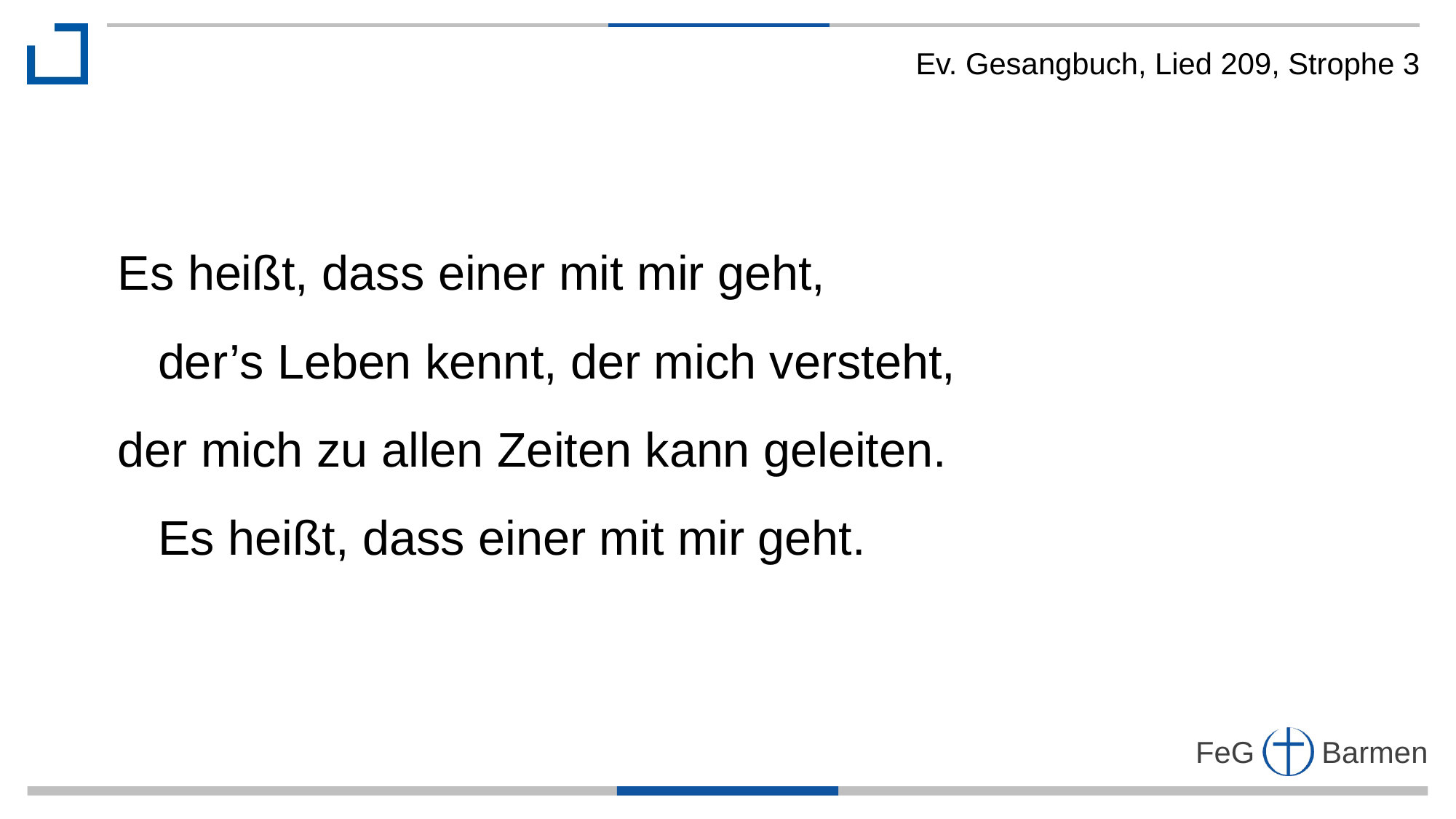

Ev. Gesangbuch, Lied 209, Strophe 3
Es heißt, dass einer mit mir geht,
   der’s Leben kennt, der mich versteht,
der mich zu allen Zeiten kann geleiten.
   Es heißt, dass einer mit mir geht.